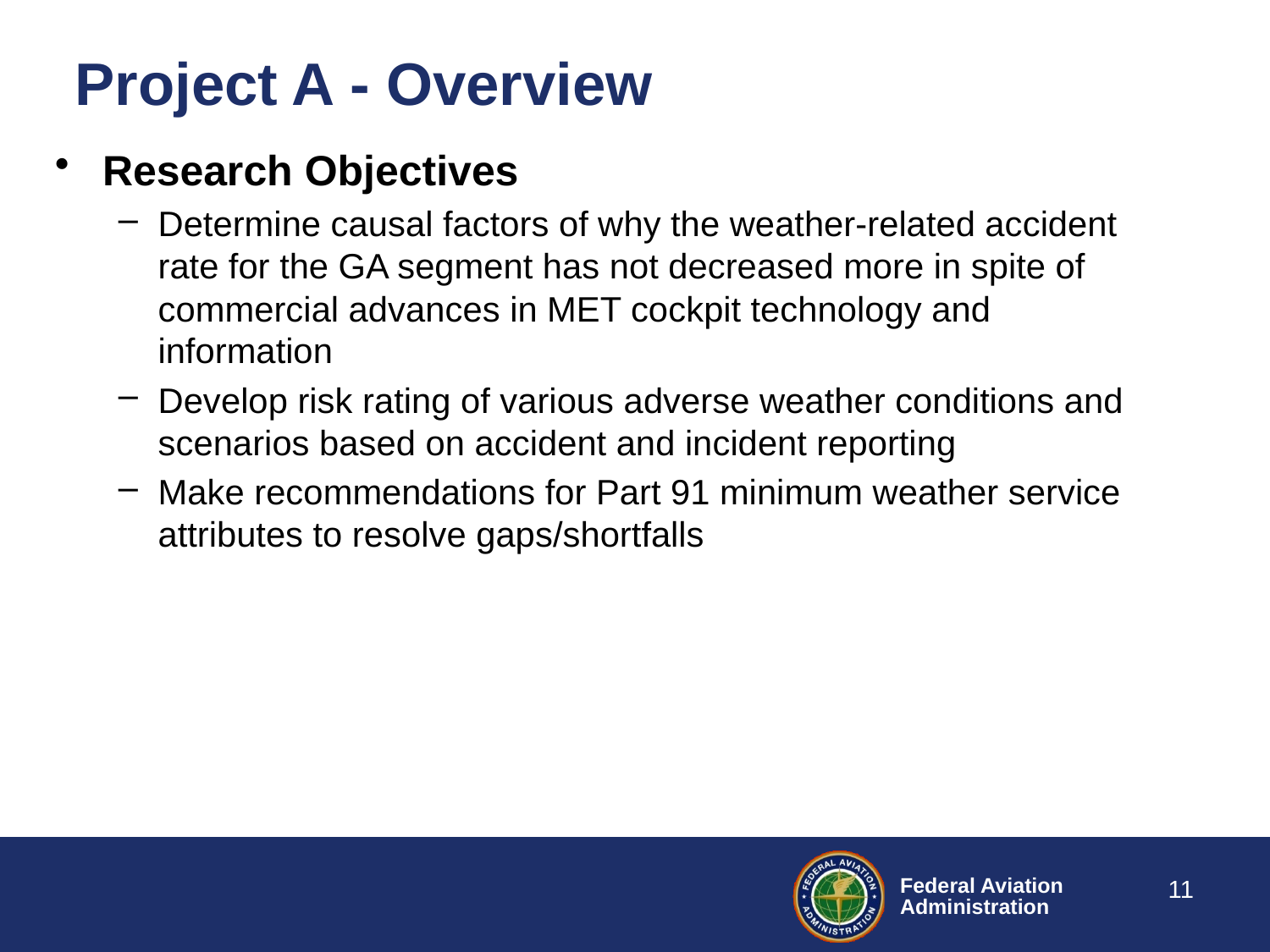

# Project A - Overview
Research Objectives
Determine causal factors of why the weather-related accident rate for the GA segment has not decreased more in spite of commercial advances in MET cockpit technology and information
Develop risk rating of various adverse weather conditions and scenarios based on accident and incident reporting
Make recommendations for Part 91 minimum weather service attributes to resolve gaps/shortfalls

11